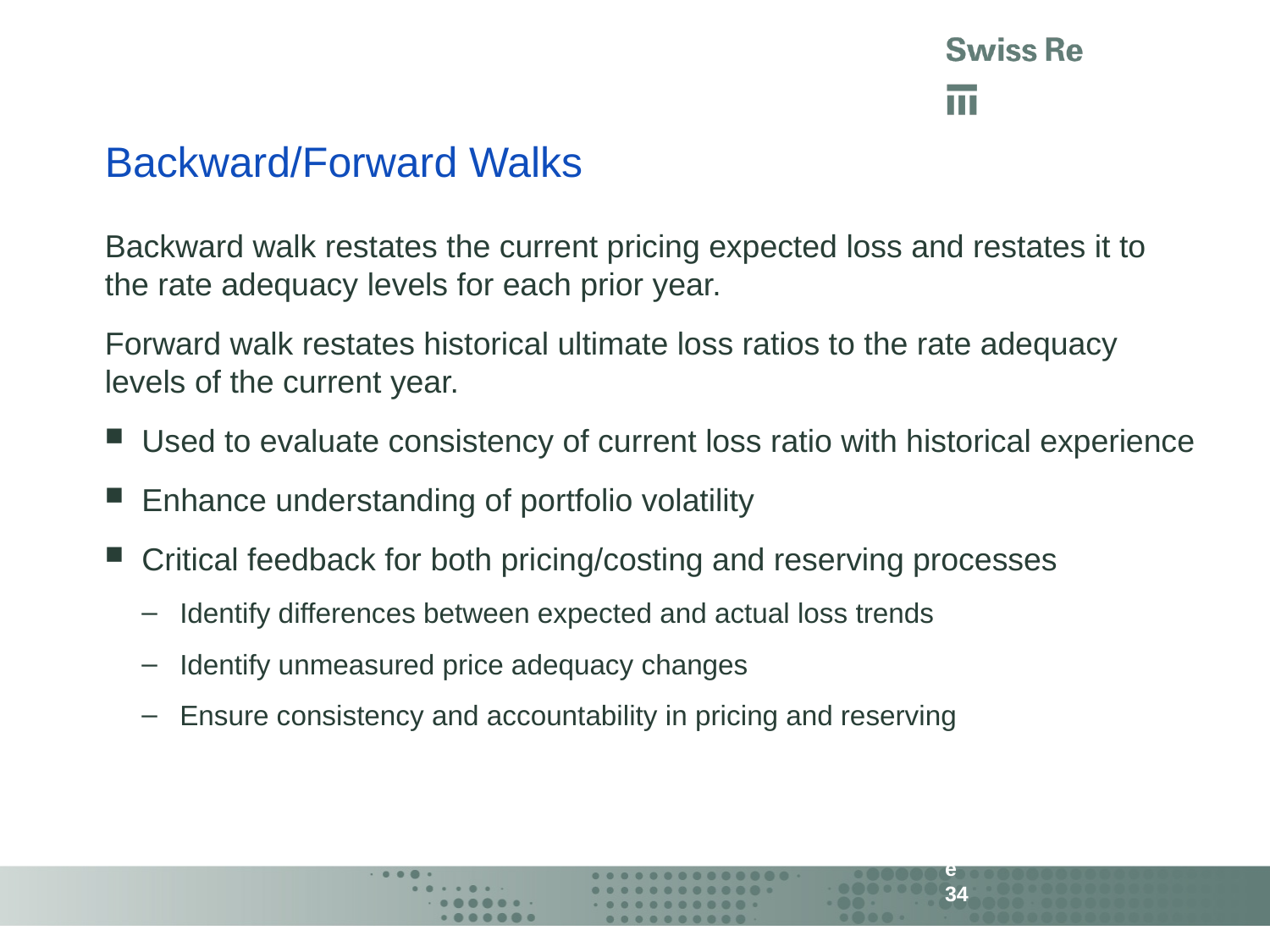

# Backward/Forward Walks
Backward walk restates the current pricing expected loss and restates it to the rate adequacy levels for each prior year.
Forward walk restates historical ultimate loss ratios to the rate adequacy levels of the current year.
Used to evaluate consistency of current loss ratio with historical experience
Enhance understanding of portfolio volatility
Critical feedback for both pricing/costing and reserving processes
Identify differences between expected and actual loss trends
Identify unmeasured price adequacy changes
Ensure consistency and accountability in pricing and reserving
Slide 34